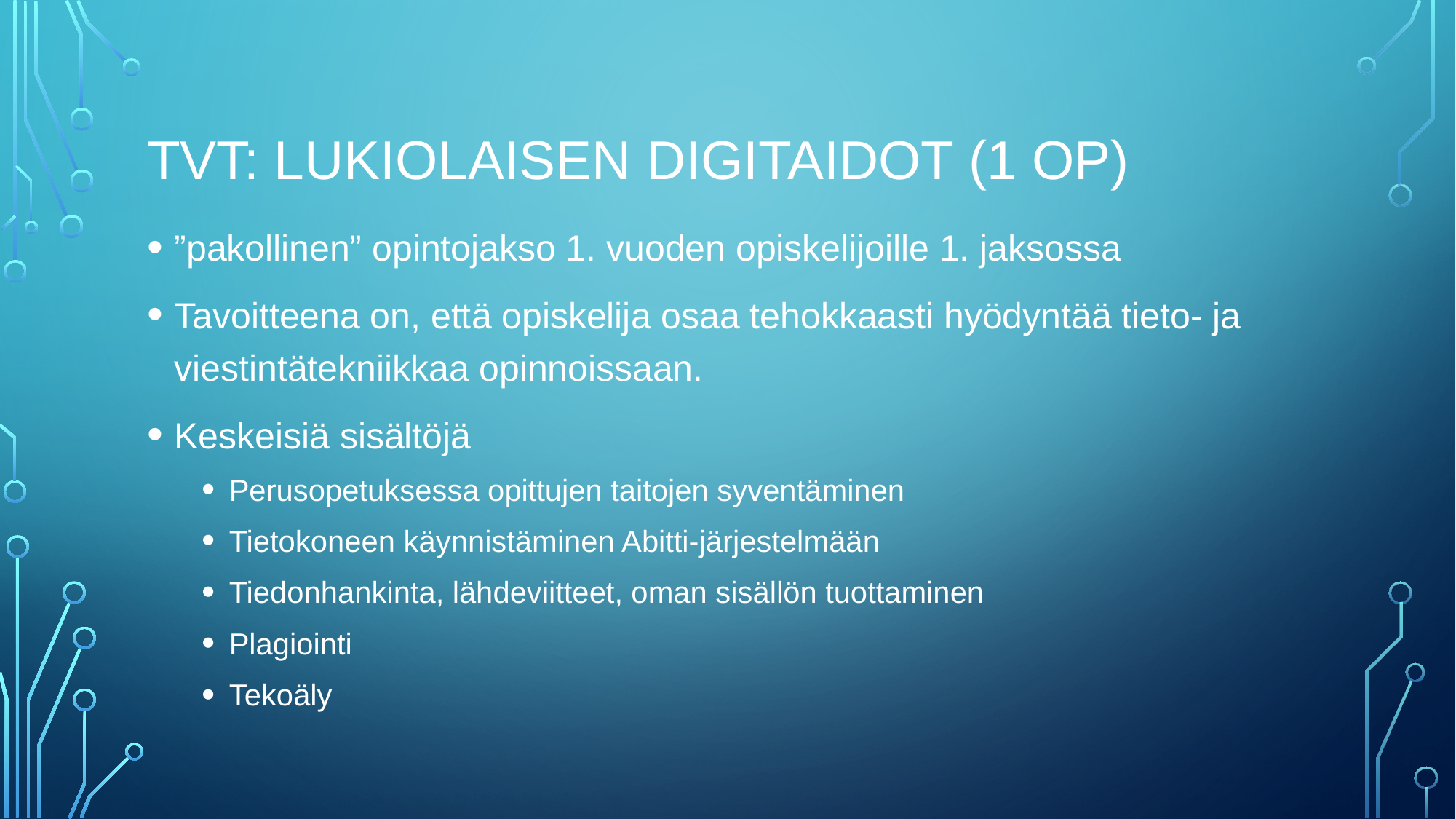

# TVT: Lukiolaisen digitaidot (1 op)
”pakollinen” opintojakso 1. vuoden opiskelijoille 1. jaksossa
Tavoitteena on, että opiskelija osaa tehokkaasti hyödyntää tieto- ja viestintätekniikkaa opinnoissaan.
Keskeisiä sisältöjä
Perusopetuksessa opittujen taitojen syventäminen
Tietokoneen käynnistäminen Abitti-järjestelmään
Tiedonhankinta, lähdeviitteet, oman sisällön tuottaminen
Plagiointi
Tekoäly